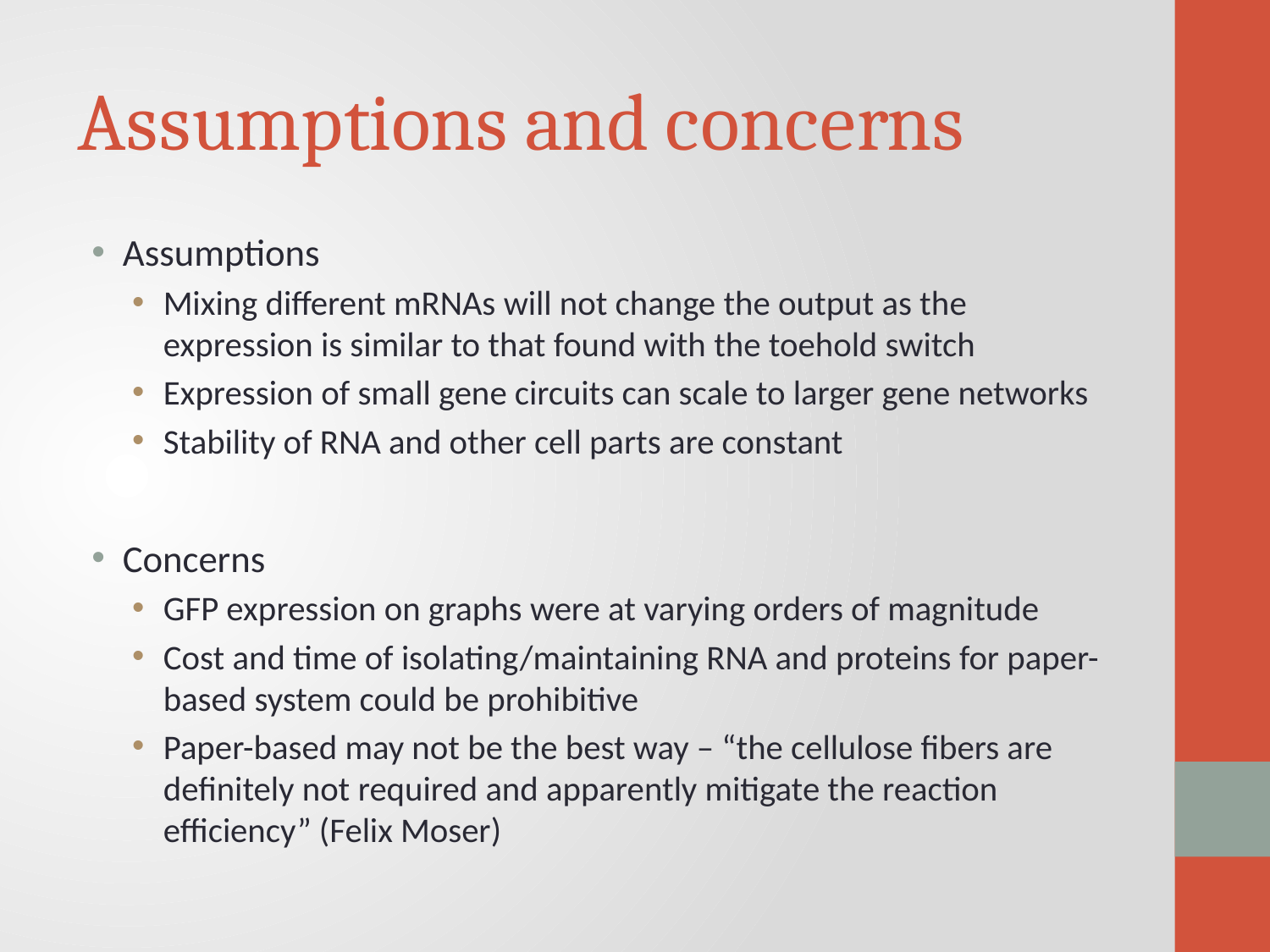

# Assumptions and concerns
Assumptions
Mixing different mRNAs will not change the output as the expression is similar to that found with the toehold switch
Expression of small gene circuits can scale to larger gene networks
Stability of RNA and other cell parts are constant

Concerns
GFP expression on graphs were at varying orders of magnitude
Cost and time of isolating/maintaining RNA and proteins for paper-based system could be prohibitive
Paper-based may not be the best way – “the cellulose fibers are definitely not required and apparently mitigate the reaction efficiency” (Felix Moser)